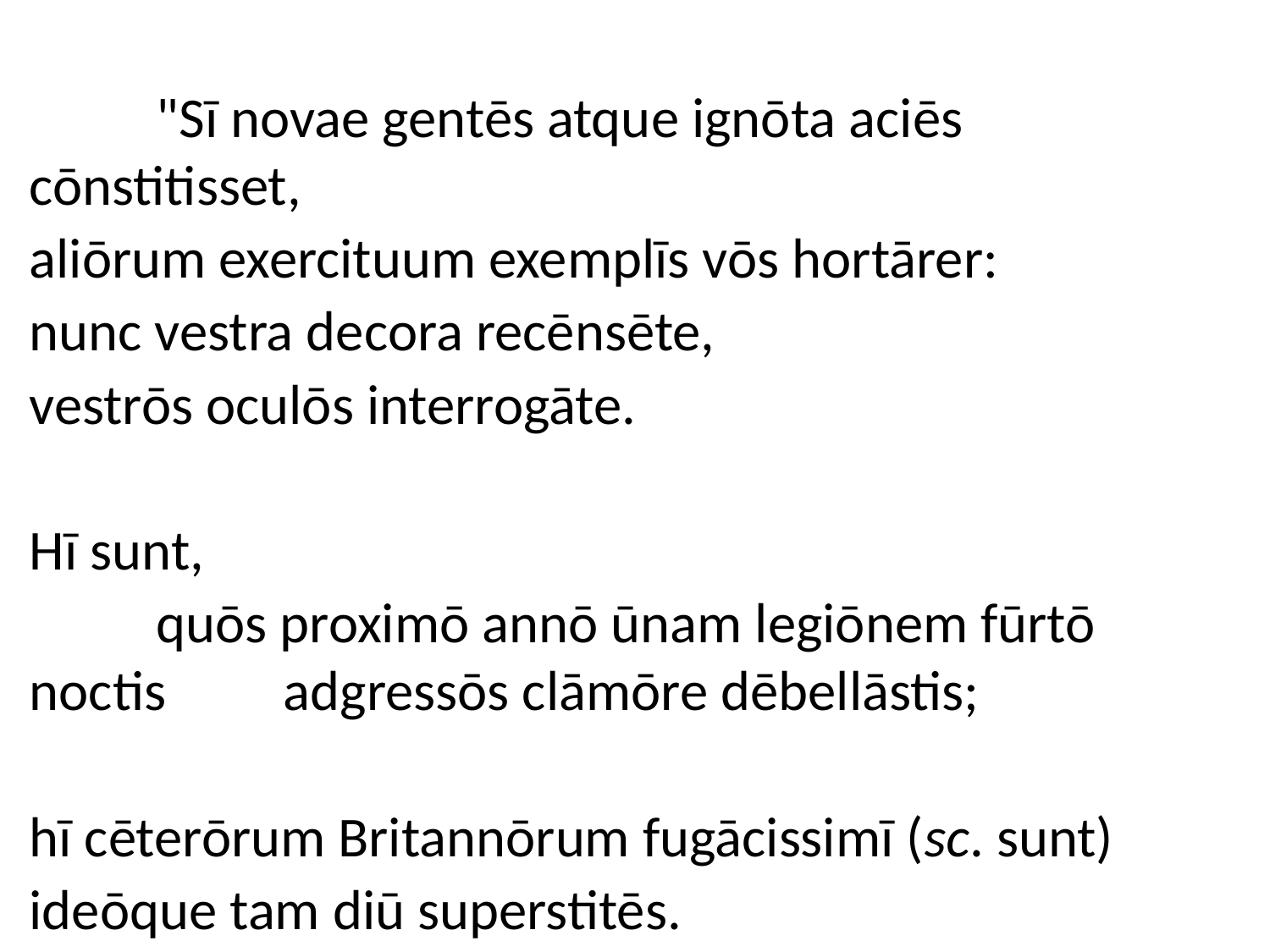

"Sī novae gentēs atque ignōta aciēs cōnstitisset,
aliōrum exercituum exemplīs vōs hortārer:
nunc vestra decora recēnsēte,
vestrōs oculōs interrogāte.

Hī sunt,
	quōs proximō annō ūnam legiōnem fūrtō noctis 	adgressōs clāmōre dēbellāstis;

hī cēterōrum Britannōrum fugācissimī (sc. sunt)
ideōque tam diū superstitēs.
[34.1]

#